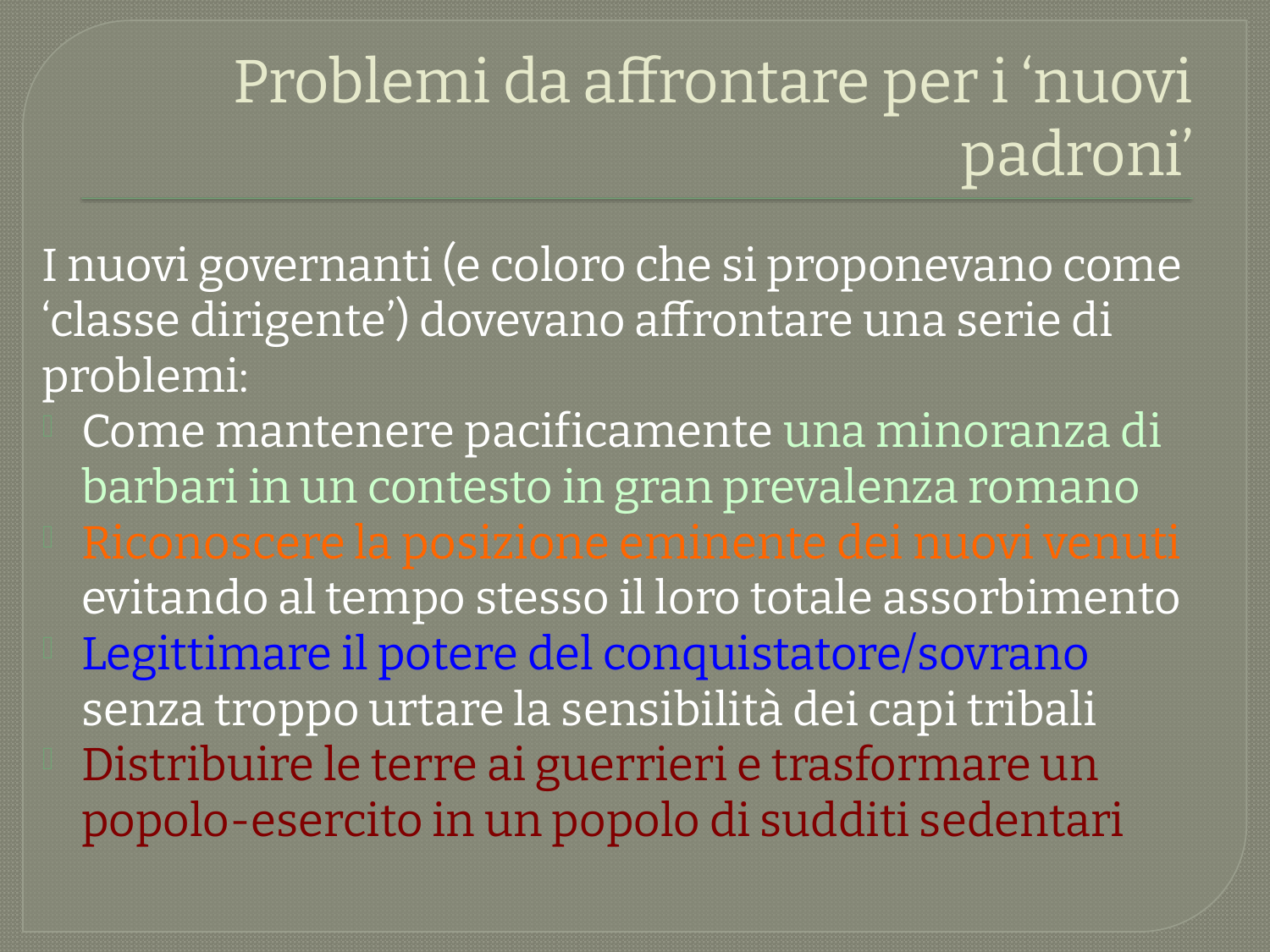

# Problemi da affrontare per i ‘nuovi padroni’
I nuovi governanti (e coloro che si proponevano come ‘classe dirigente’) dovevano affrontare una serie di problemi:
Come mantenere pacificamente una minoranza di barbari in un contesto in gran prevalenza romano
Riconoscere la posizione eminente dei nuovi venuti evitando al tempo stesso il loro totale assorbimento
Legittimare il potere del conquistatore/sovrano senza troppo urtare la sensibilità dei capi tribali
Distribuire le terre ai guerrieri e trasformare un popolo-esercito in un popolo di sudditi sedentari